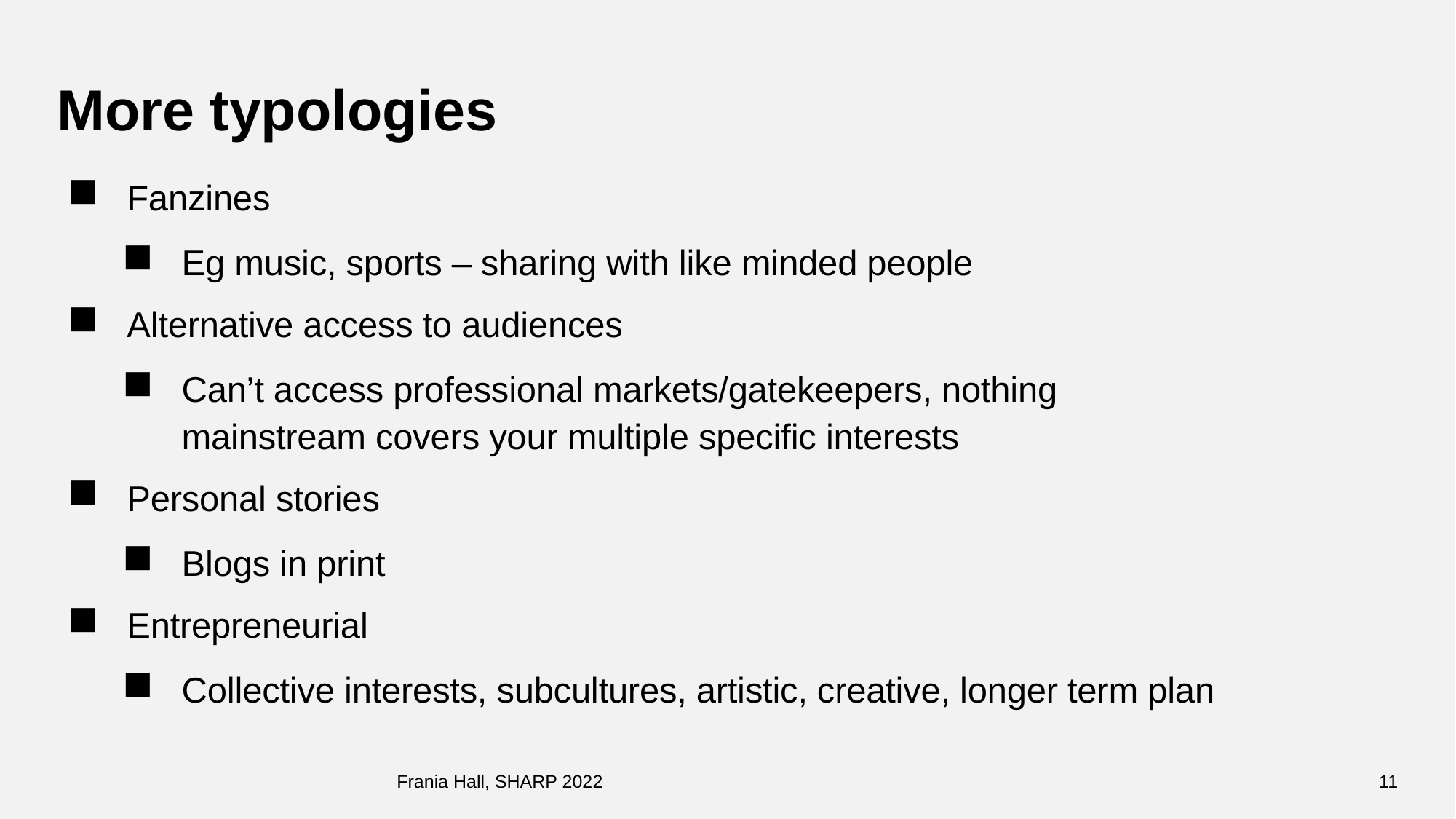

# More typologies
Fanzines
Eg music, sports – sharing with like minded people
Alternative access to audiences
Can’t access professional markets/gatekeepers, nothing mainstream covers your multiple specific interests
Personal stories
Blogs in print
Entrepreneurial
Collective interests, subcultures, artistic, creative, longer term plan

Frania Hall, SHARP 2022
11